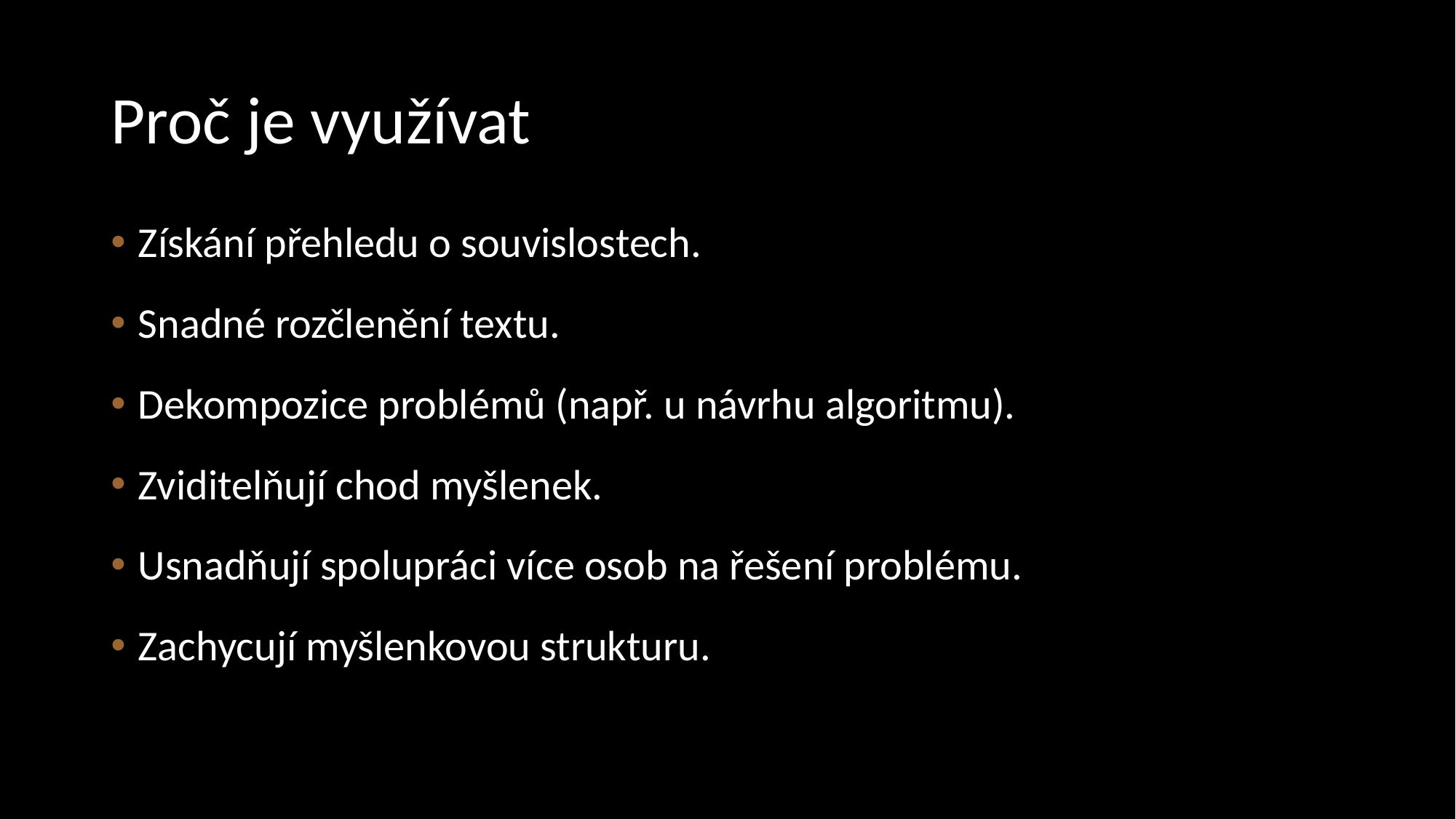

# Proč je využívat
Získání přehledu o souvislostech.
Snadné rozčlenění textu.
Dekompozice problémů (např. u návrhu algoritmu).
Zviditelňují chod myšlenek.
Usnadňují spolupráci více osob na řešení problému.
Zachycují myšlenkovou strukturu.